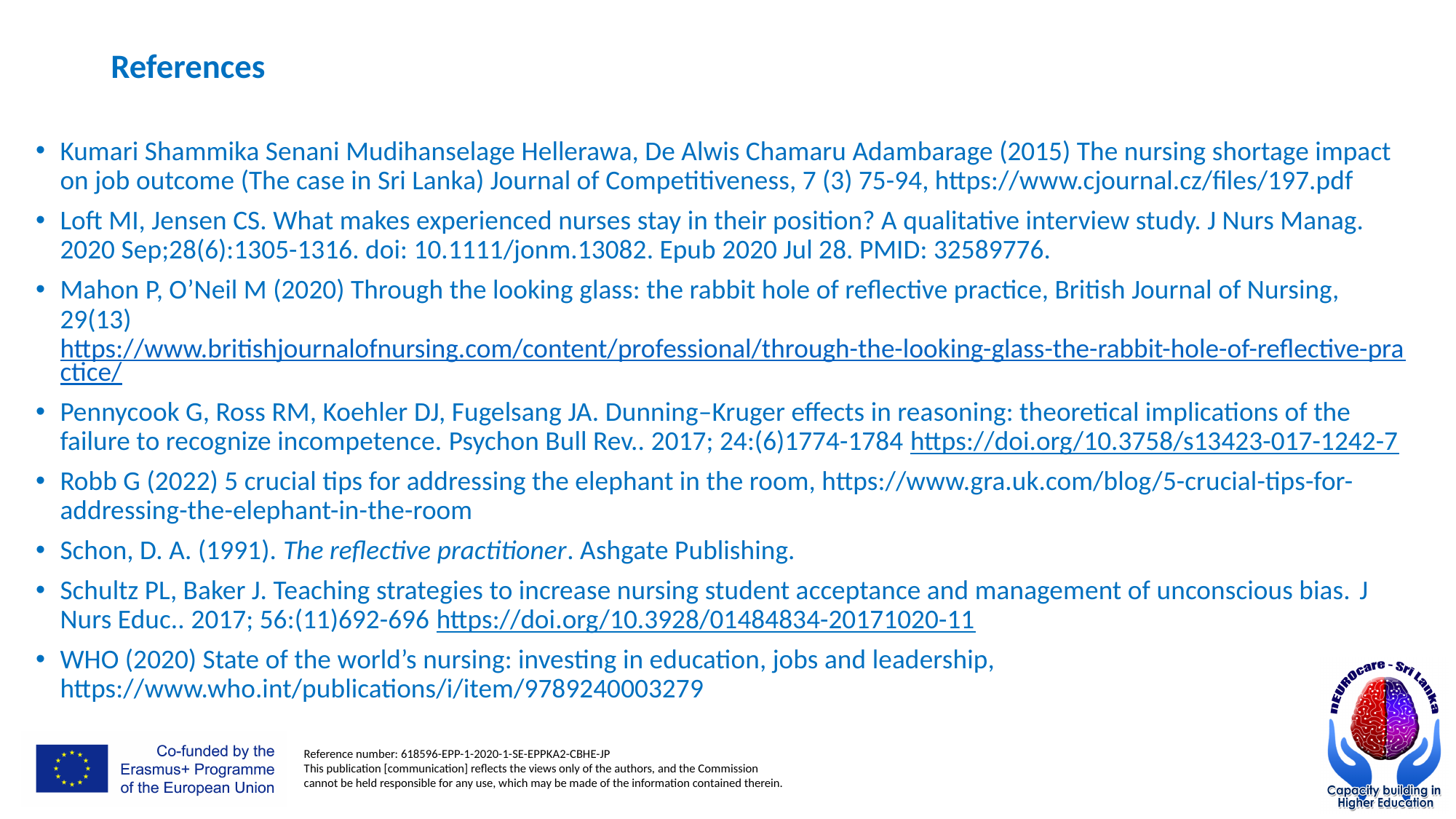

# References

Kumari Shammika Senani Mudihanselage Hellerawa, De Alwis Chamaru Adambarage (2015) The nursing shortage impact on job outcome (The case in Sri Lanka) Journal of Competitiveness, 7 (3) 75-94, https://www.cjournal.cz/files/197.pdf
Loft MI, Jensen CS. What makes experienced nurses stay in their position? A qualitative interview study. J Nurs Manag. 2020 Sep;28(6):1305-1316. doi: 10.1111/jonm.13082. Epub 2020 Jul 28. PMID: 32589776.
Mahon P, O’Neil M (2020) Through the looking glass: the rabbit hole of reflective practice, British Journal of Nursing, 29(13) https://www.britishjournalofnursing.com/content/professional/through-the-looking-glass-the-rabbit-hole-of-reflective-practice/
Pennycook G, Ross RM, Koehler DJ, Fugelsang JA. Dunning–Kruger effects in reasoning: theoretical implications of the failure to recognize incompetence. Psychon Bull Rev.. 2017; 24:(6)1774-1784 https://doi.org/10.3758/s13423-017-1242-7
Robb G (2022) 5 crucial tips for addressing the elephant in the room, https://www.gra.uk.com/blog/5-crucial-tips-for-addressing-the-elephant-in-the-room
Schon, D. A. (1991). The reflective practitioner. Ashgate Publishing.
Schultz PL, Baker J. Teaching strategies to increase nursing student acceptance and management of unconscious bias. J Nurs Educ.. 2017; 56:(11)692-696 https://doi.org/10.3928/01484834-20171020-11
WHO (2020) State of the world’s nursing: investing in education, jobs and leadership, https://www.who.int/publications/i/item/9789240003279